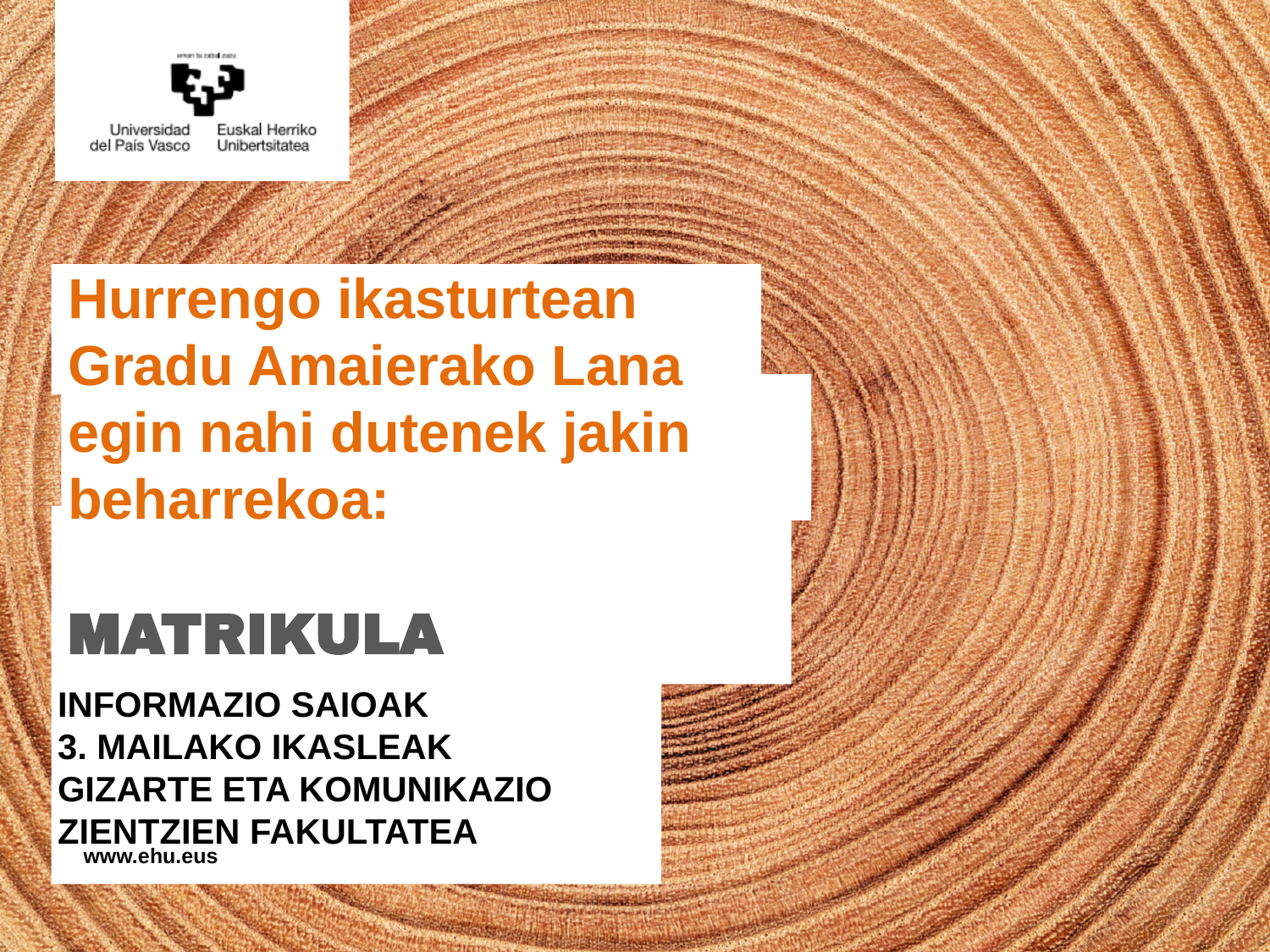

# Hurrengo ikasturtean Gradu Amaierako Lana egin nahi dutenek jakin beharrekoa: MATRIKULA
INFORMAZIO SAIOAK
3. MAILAKO IKASLEAK
GIZARTE ETA KOMUNIKAZIO
ZIENTZIEN FAKULTATEA